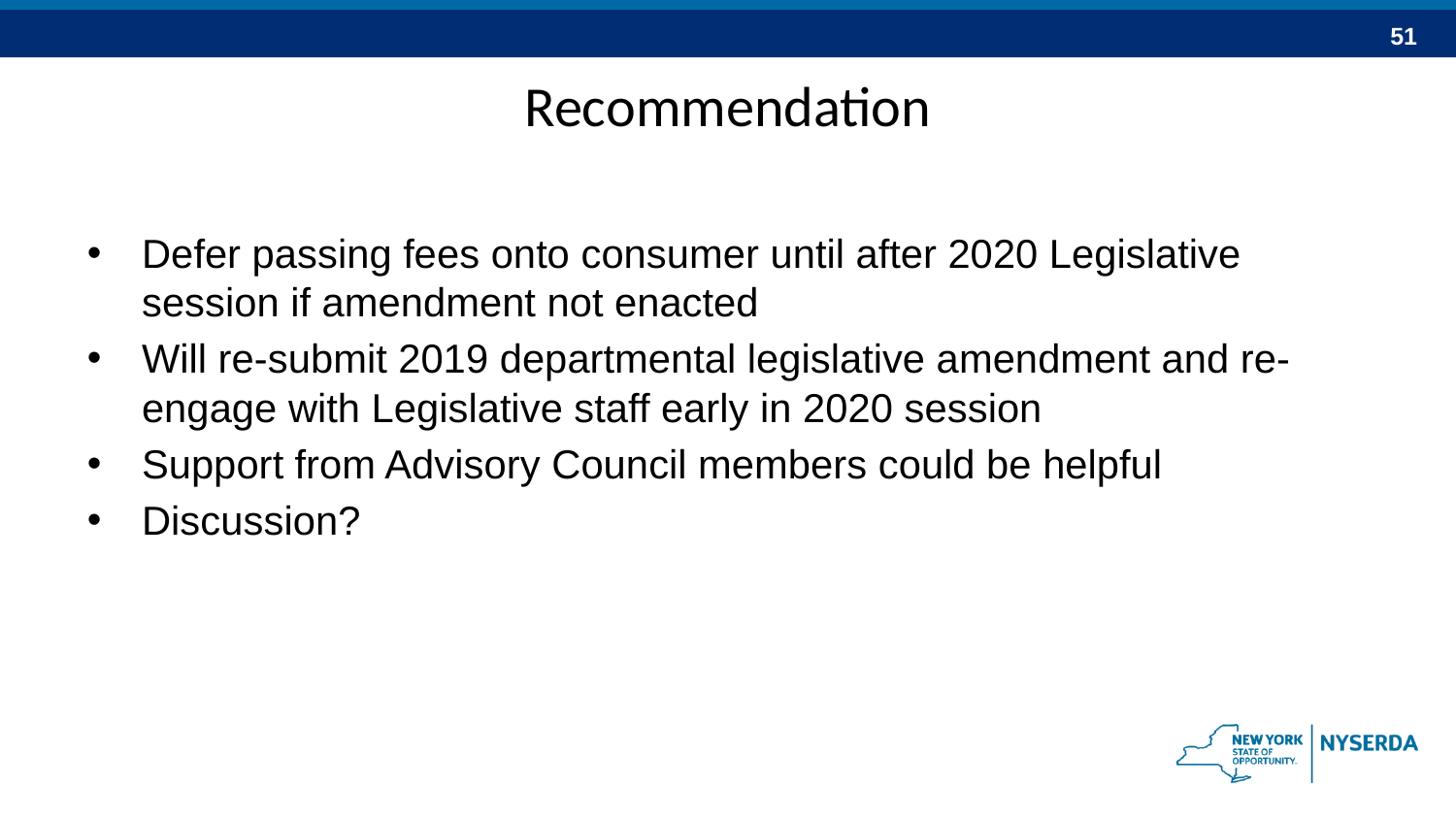

# Recommendation
Defer passing fees onto consumer until after 2020 Legislative session if amendment not enacted
Will re-submit 2019 departmental legislative amendment and re-engage with Legislative staff early in 2020 session
Support from Advisory Council members could be helpful
Discussion?